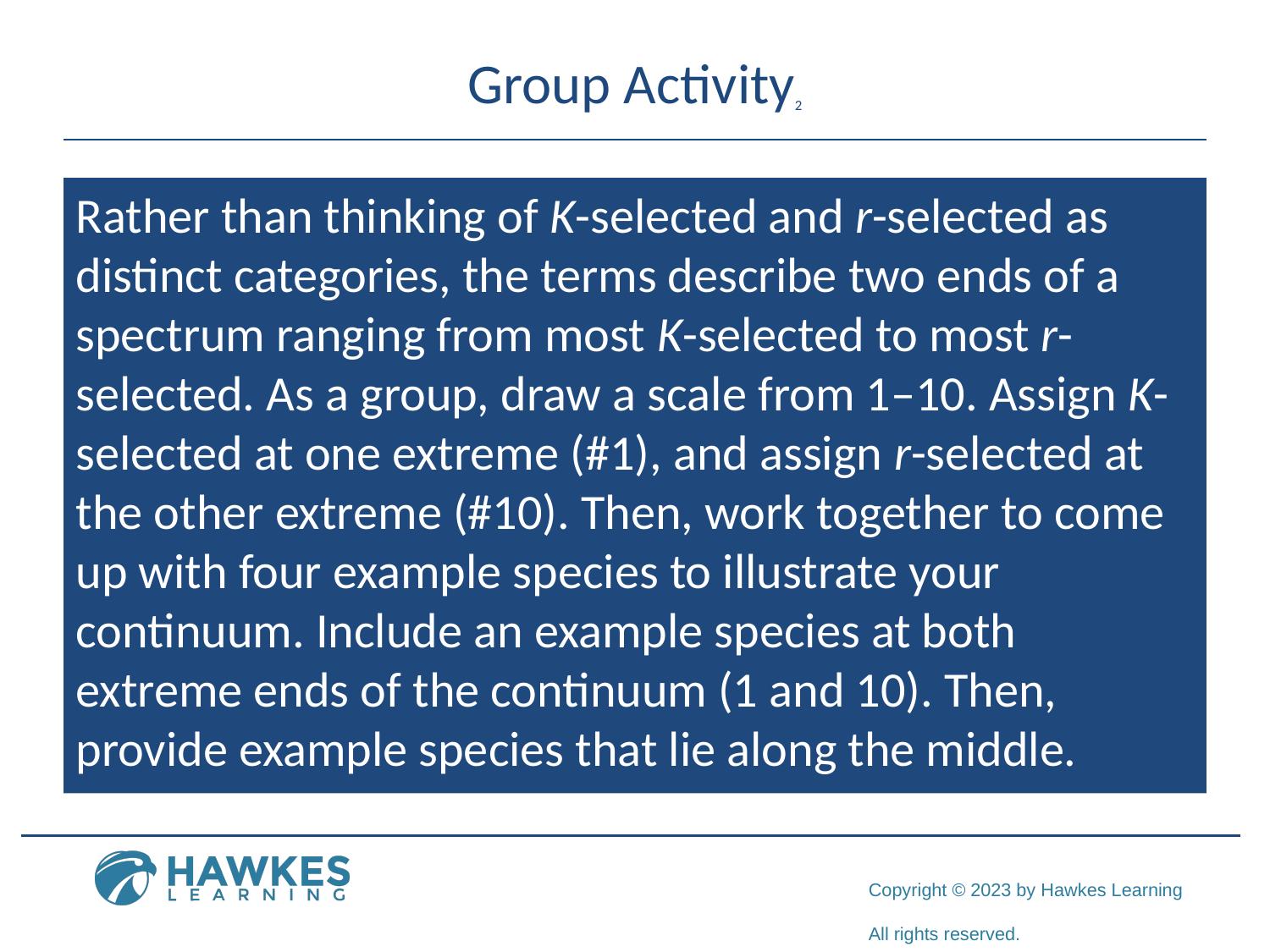

# Group Activity2
Rather than thinking of K-selected and r-selected as distinct categories, the terms describe two ends of a spectrum ranging from most K-selected to most r-selected. As a group, draw a scale from 1–10. Assign K-selected at one extreme (#1), and assign r-selected at the other extreme (#10). Then, work together to come up with four example species to illustrate your continuum. Include an example species at both extreme ends of the continuum (1 and 10). Then, provide example species that lie along the middle.